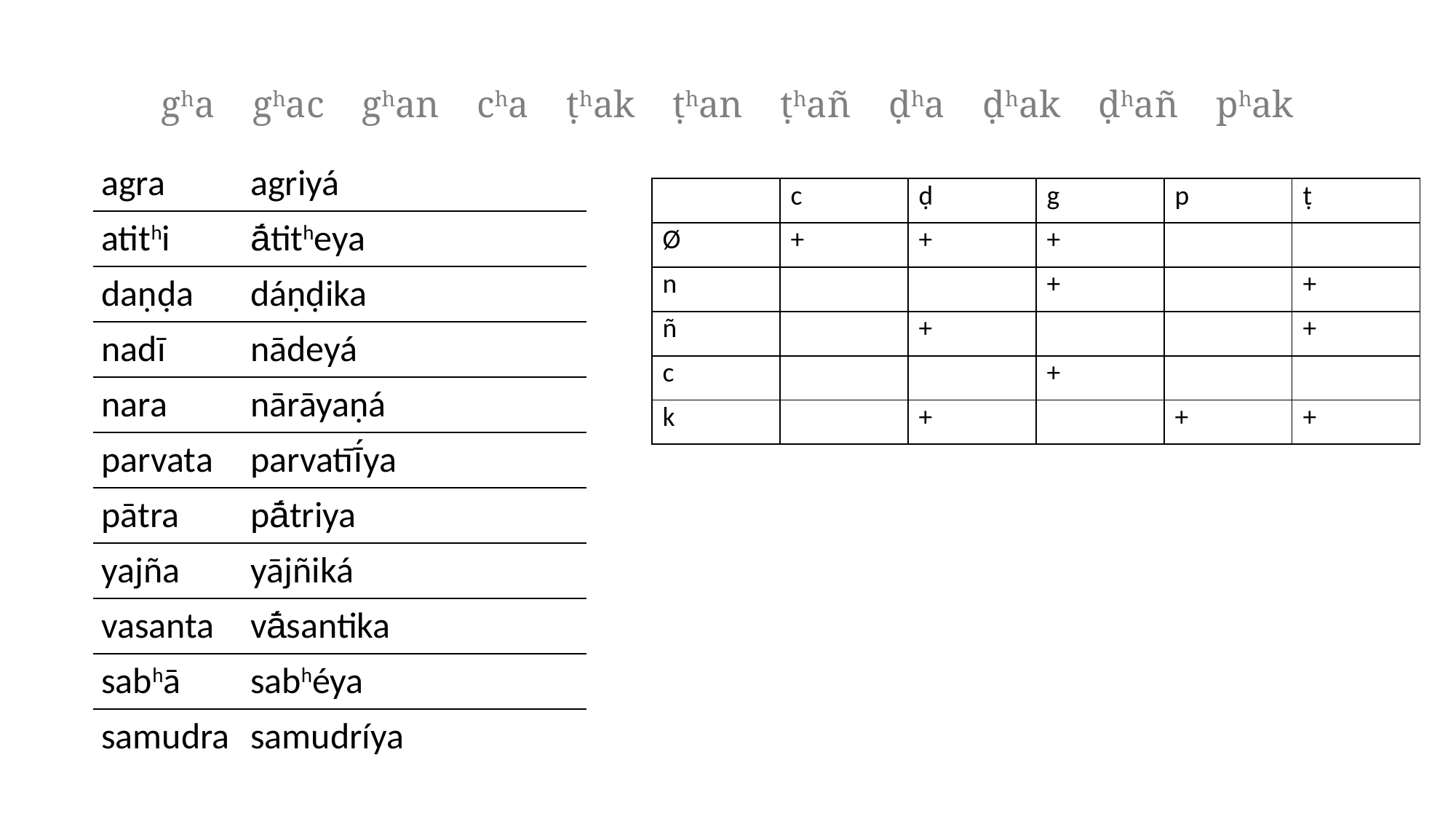

gha    ghac    ghan    cha    ṭhak    ṭhan    ṭhañ    ḍha    ḍhak    ḍhañ    phak
| agra | agriyá |  |
| --- | --- | --- |
| atithi | ā́titheya |  |
| daṇḍa | dáṇḍika |  |
| nadī | nādeyá |  |
| nara | nārāyaṇá |  |
| parvata | parvatī́ya |  |
| pātra | pā́triya |  |
| yajña | yājñiká |  |
| vasanta | vā́santika |  |
| sabhā | sabhéya |  |
| samudra | samudríya |  |
|  | c | ḍ | g | p | ṭ |
| --- | --- | --- | --- | --- | --- |
| Ø | + | + | + |  |  |
| n |  |  | + |  | + |
| ñ |  | + |  |  | + |
| c |  |  | + |  |  |
| k |  | + |  | + | + |